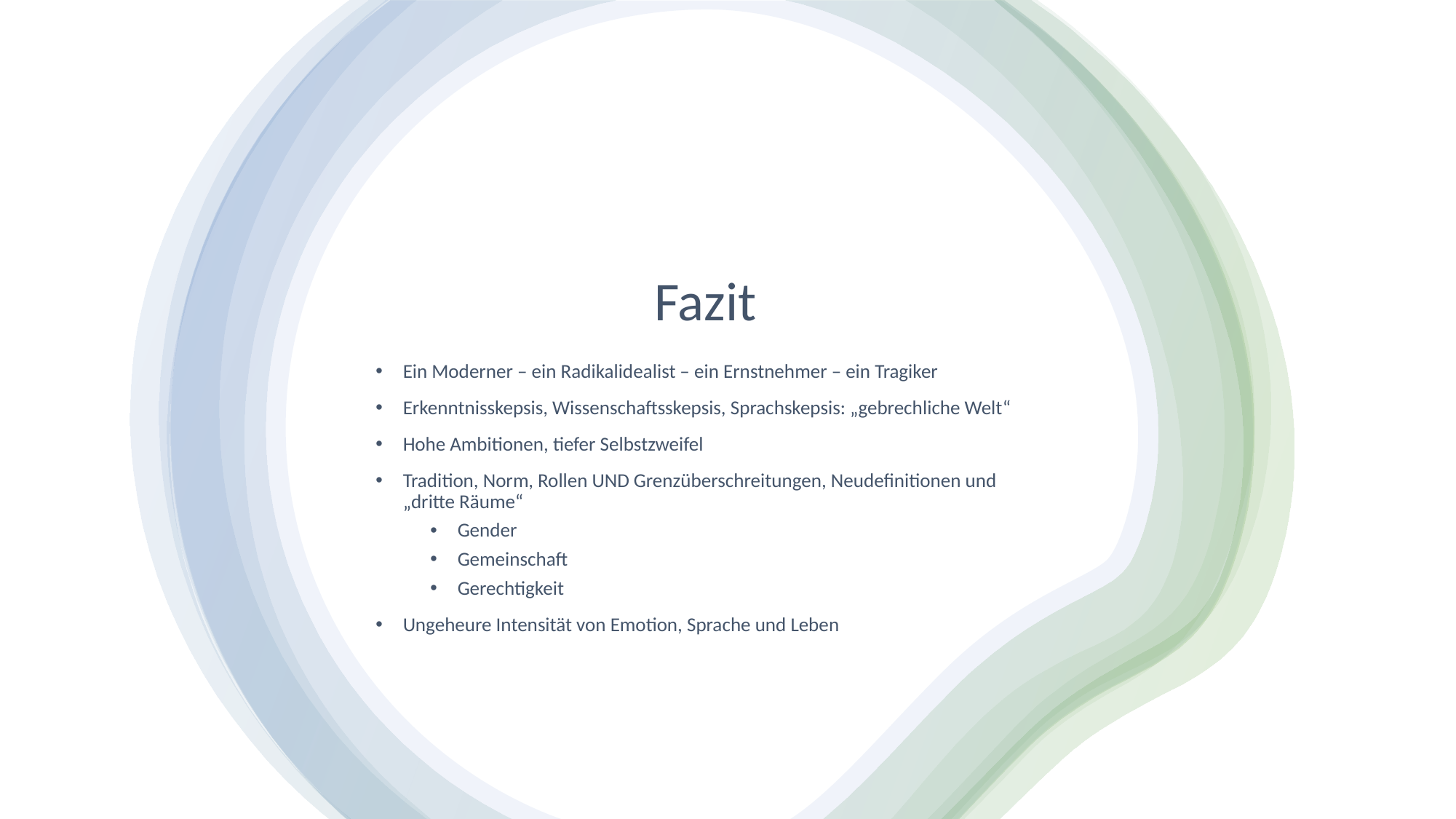

# Fazit
Ein Moderner – ein Radikalidealist – ein Ernstnehmer – ein Tragiker
Erkenntnisskepsis, Wissenschaftsskepsis, Sprachskepsis: „gebrechliche Welt“
Hohe Ambitionen, tiefer Selbstzweifel
Tradition, Norm, Rollen UND Grenzüberschreitungen, Neudefinitionen und „dritte Räume“
Gender
Gemeinschaft
Gerechtigkeit
Ungeheure Intensität von Emotion, Sprache und Leben